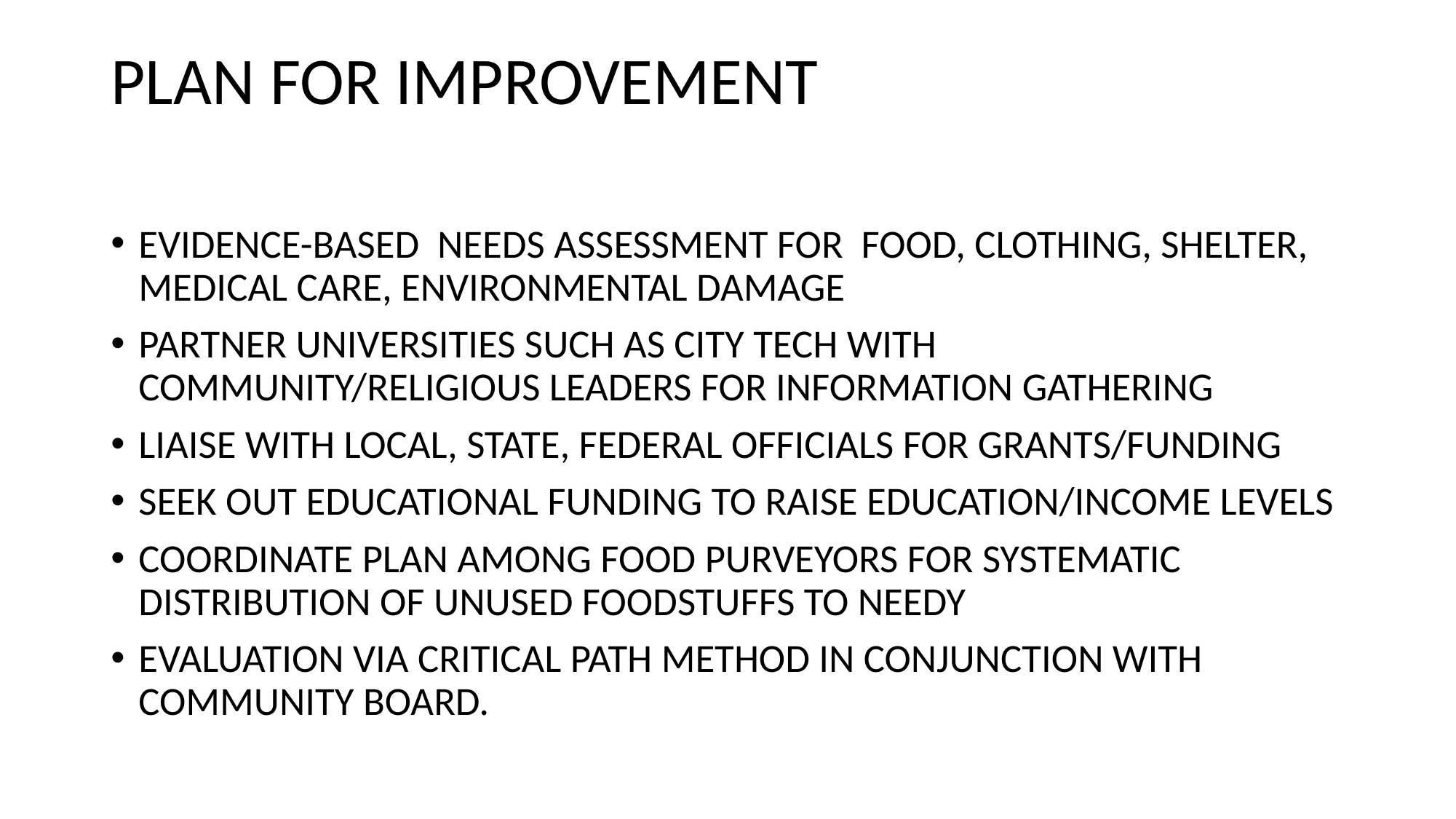

# PLAN FOR IMPROVEMENT
EVIDENCE-BASED  NEEDS ASSESSMENT FOR  FOOD, CLOTHING, SHELTER, MEDICAL CARE, ENVIRONMENTAL DAMAGE
PARTNER UNIVERSITIES SUCH AS CITY TECH WITH COMMUNITY/RELIGIOUS LEADERS FOR INFORMATION GATHERING
LIAISE WITH LOCAL, STATE, FEDERAL OFFICIALS FOR GRANTS/FUNDING
SEEK OUT EDUCATIONAL FUNDING TO RAISE EDUCATION/INCOME LEVELS
COORDINATE PLAN AMONG FOOD PURVEYORS FOR SYSTEMATIC DISTRIBUTION OF UNUSED FOODSTUFFS TO NEEDY
EVALUATION VIA CRITICAL PATH METHOD IN CONJUNCTION WITH COMMUNITY BOARD.